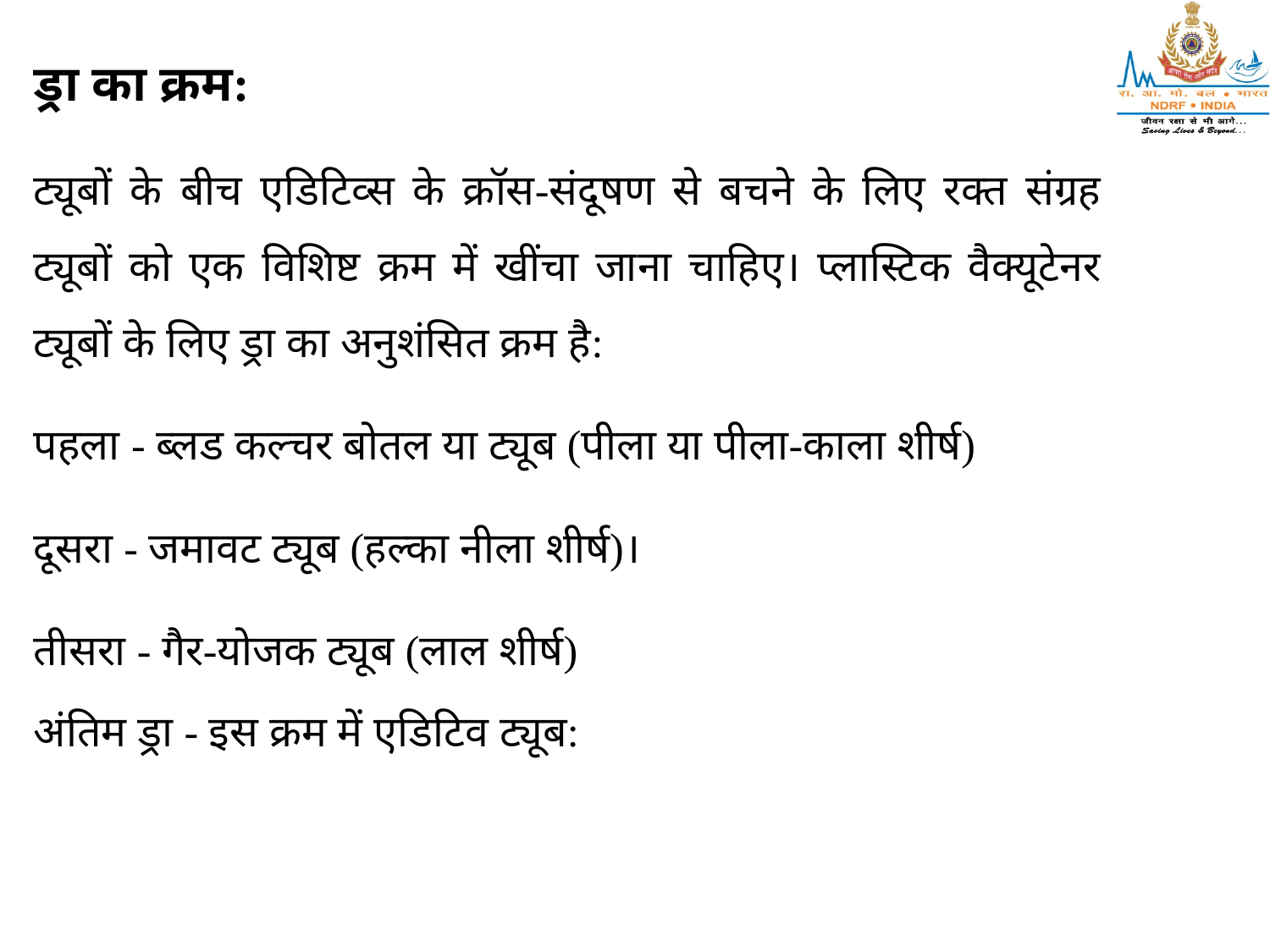

ड्रा का क्रम:
ट्यूबों के बीच एडिटिव्स के क्रॉस-संदूषण से बचने के लिए रक्त संग्रह ट्यूबों को एक विशिष्ट क्रम में खींचा जाना चाहिए। प्लास्टिक वैक्यूटेनर ट्यूबों के लिए ड्रा का अनुशंसित क्रम है:
पहला - ब्लड कल्चर बोतल या ट्यूब (पीला या पीला-काला शीर्ष)
दूसरा - जमावट ट्यूब (हल्का नीला शीर्ष)।
तीसरा - गैर-योजक ट्यूब (लाल शीर्ष)
अंतिम ड्रा - इस क्रम में एडिटिव ट्यूब: